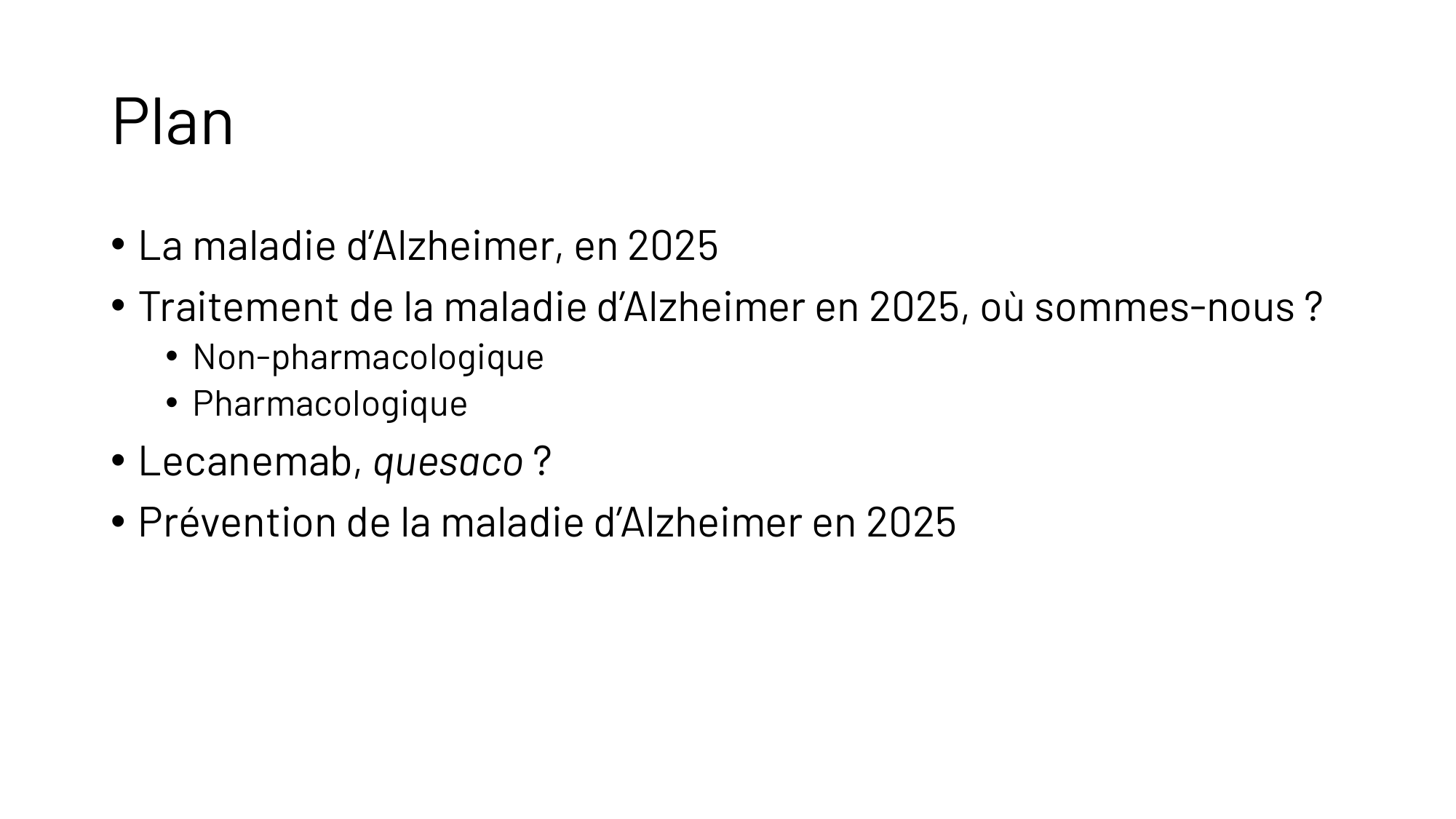

# Plan
La maladie d’Alzheimer, en 2025
Traitement de la maladie d’Alzheimer en 2025, où sommes-nous ?
Non-pharmacologique
Pharmacologique
Lecanemab, quesaco ?
Prévention de la maladie d’Alzheimer en 2025